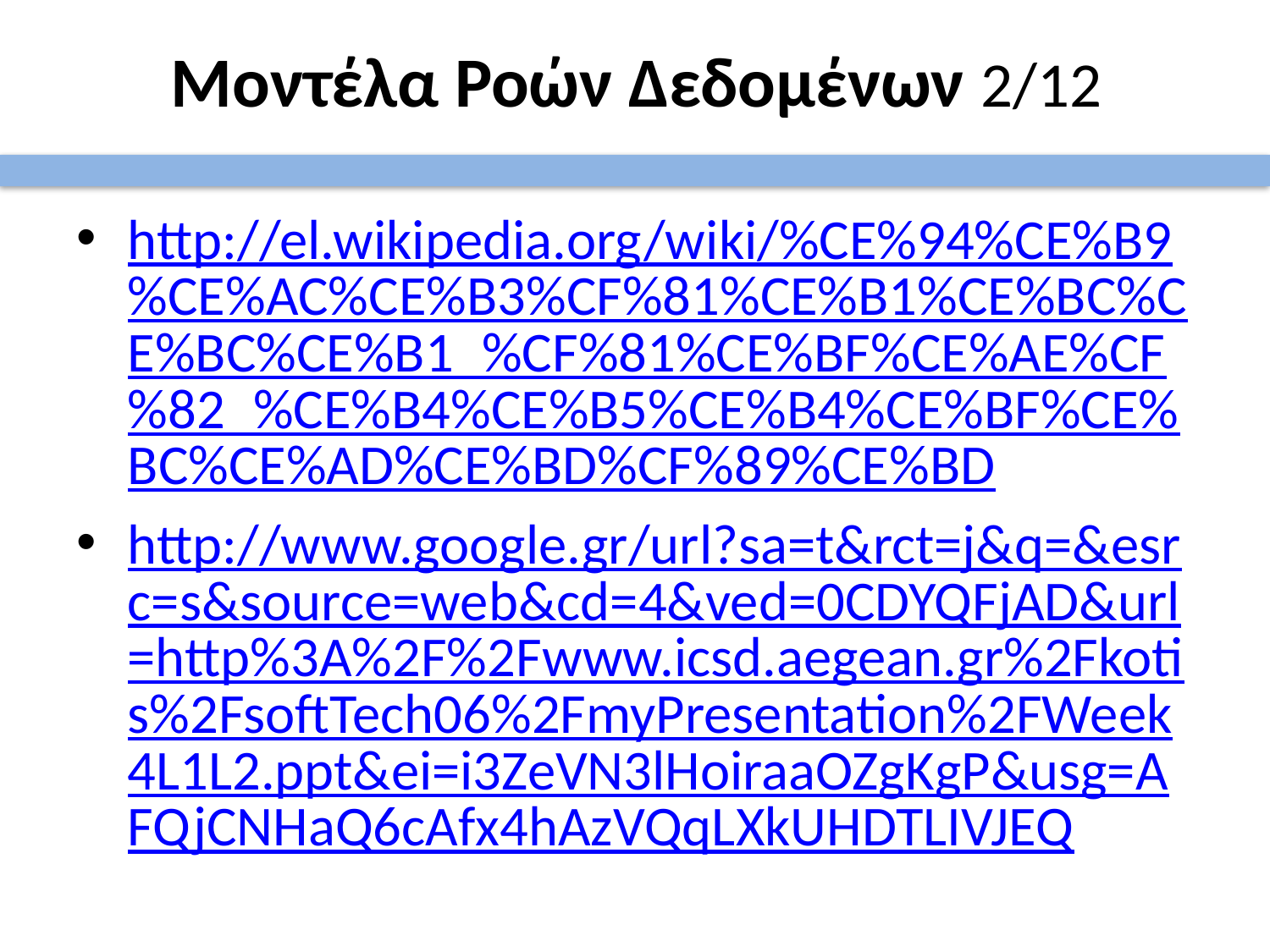

# Μοντέλα Ροών Δεδομένων 2/12
http://el.wikipedia.org/wiki/%CE%94%CE%B9%CE%AC%CE%B3%CF%81%CE%B1%CE%BC%CE%BC%CE%B1_%CF%81%CE%BF%CE%AE%CF%82_%CE%B4%CE%B5%CE%B4%CE%BF%CE%BC%CE%AD%CE%BD%CF%89%CE%BD
http://www.google.gr/url?sa=t&rct=j&q=&esrc=s&source=web&cd=4&ved=0CDYQFjAD&url=http%3A%2F%2Fwww.icsd.aegean.gr%2Fkotis%2FsoftTech06%2FmyPresentation%2FWeek4L1L2.ppt&ei=i3ZeVN3lHoiraaOZgKgP&usg=AFQjCNHaQ6cAfx4hAzVQqLXkUHDTLIVJEQ